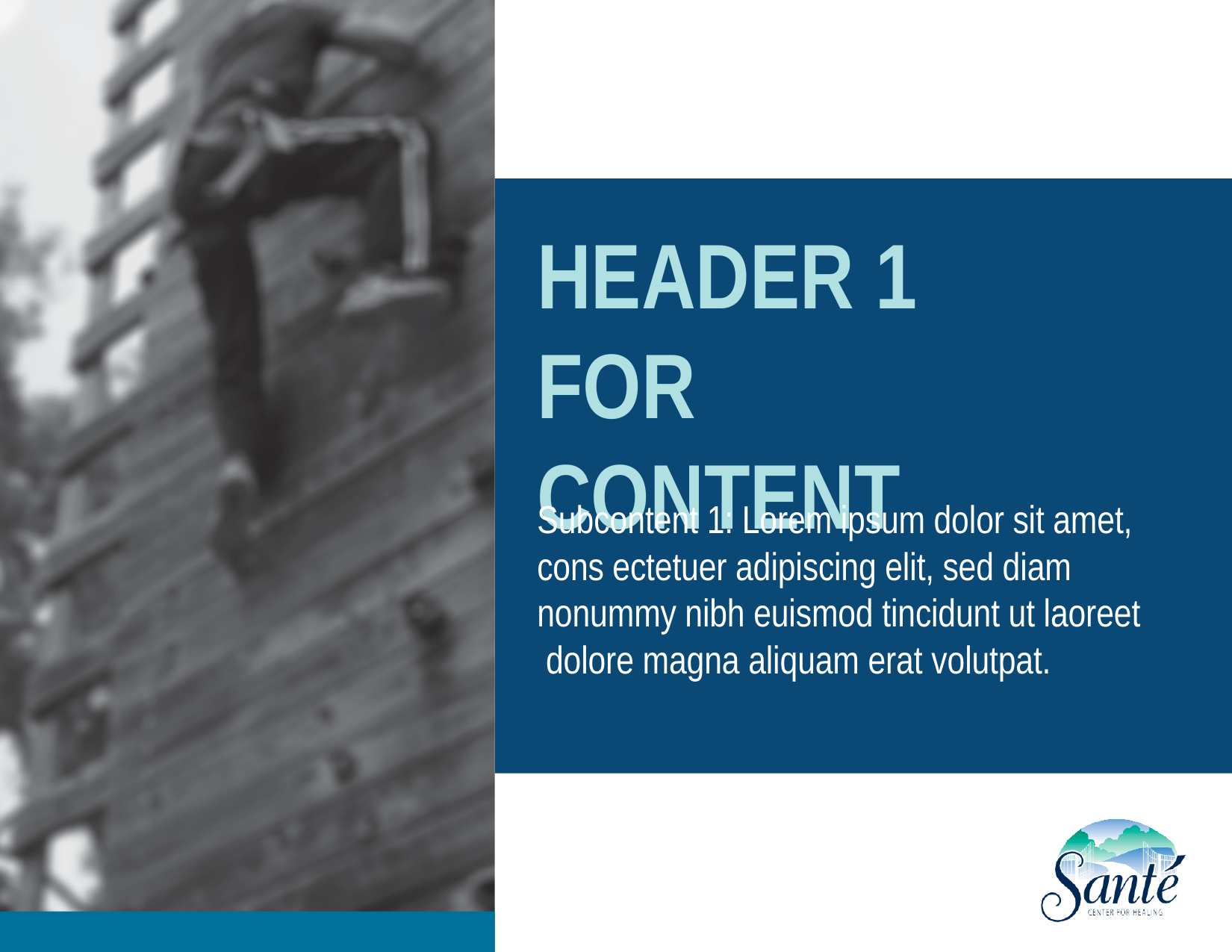

# HEADER 1  FOR	CONTENT
Subcontent 1: Lorem ipsum dolor sit amet,  cons ectetuer adipiscing elit, sed diam  nonummy nibh euismod tincidunt ut laoreet  dolore magna aliquam erat volutpat.